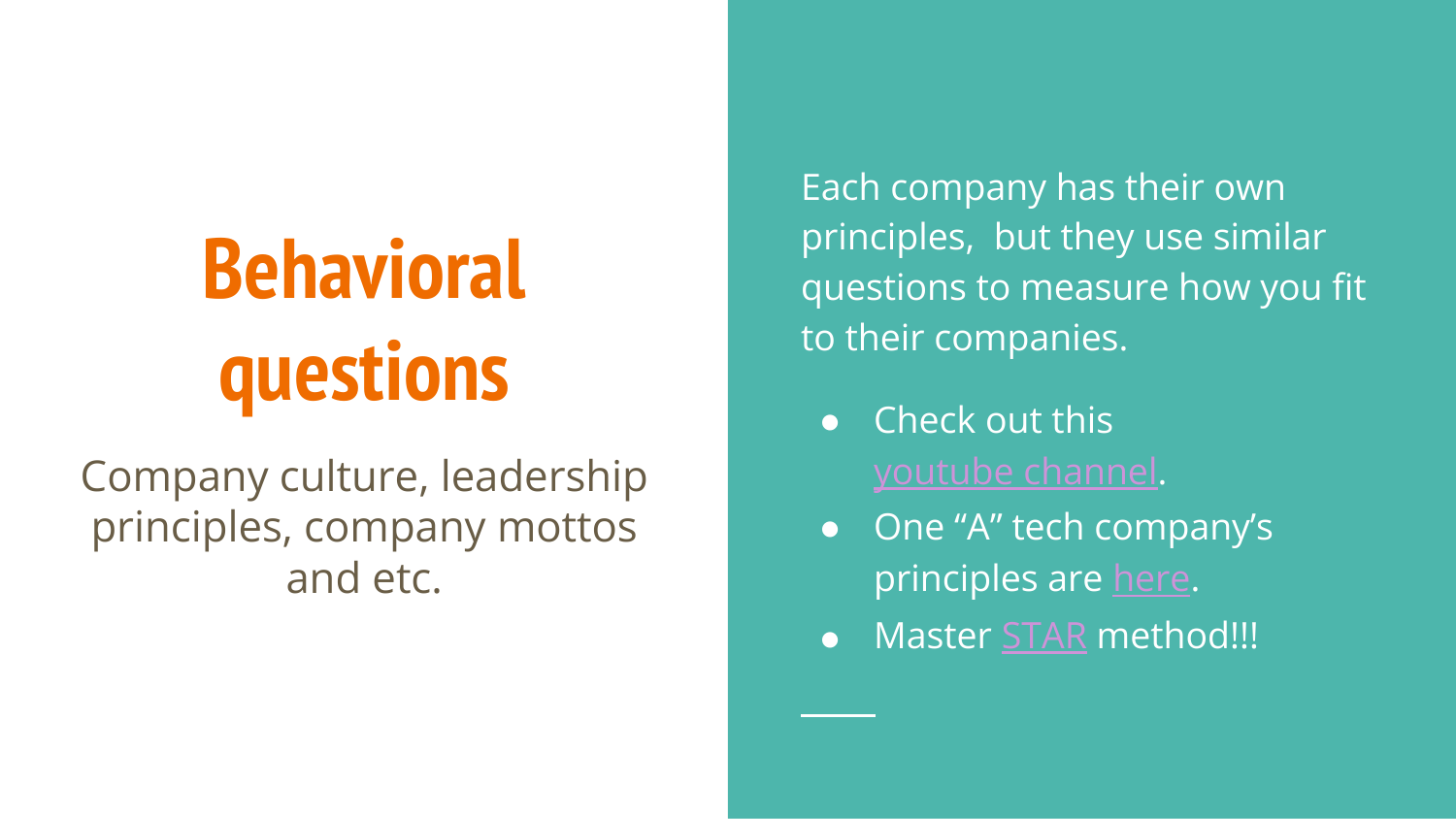

Each company has their own principles,  but they use similar questions to measure how you fit to their companies.
Check out this youtube channel.
One “A” tech company’s principles are here.
Master STAR method!!!
# Behavioral questions
Company culture, leadership principles, company mottos and etc.